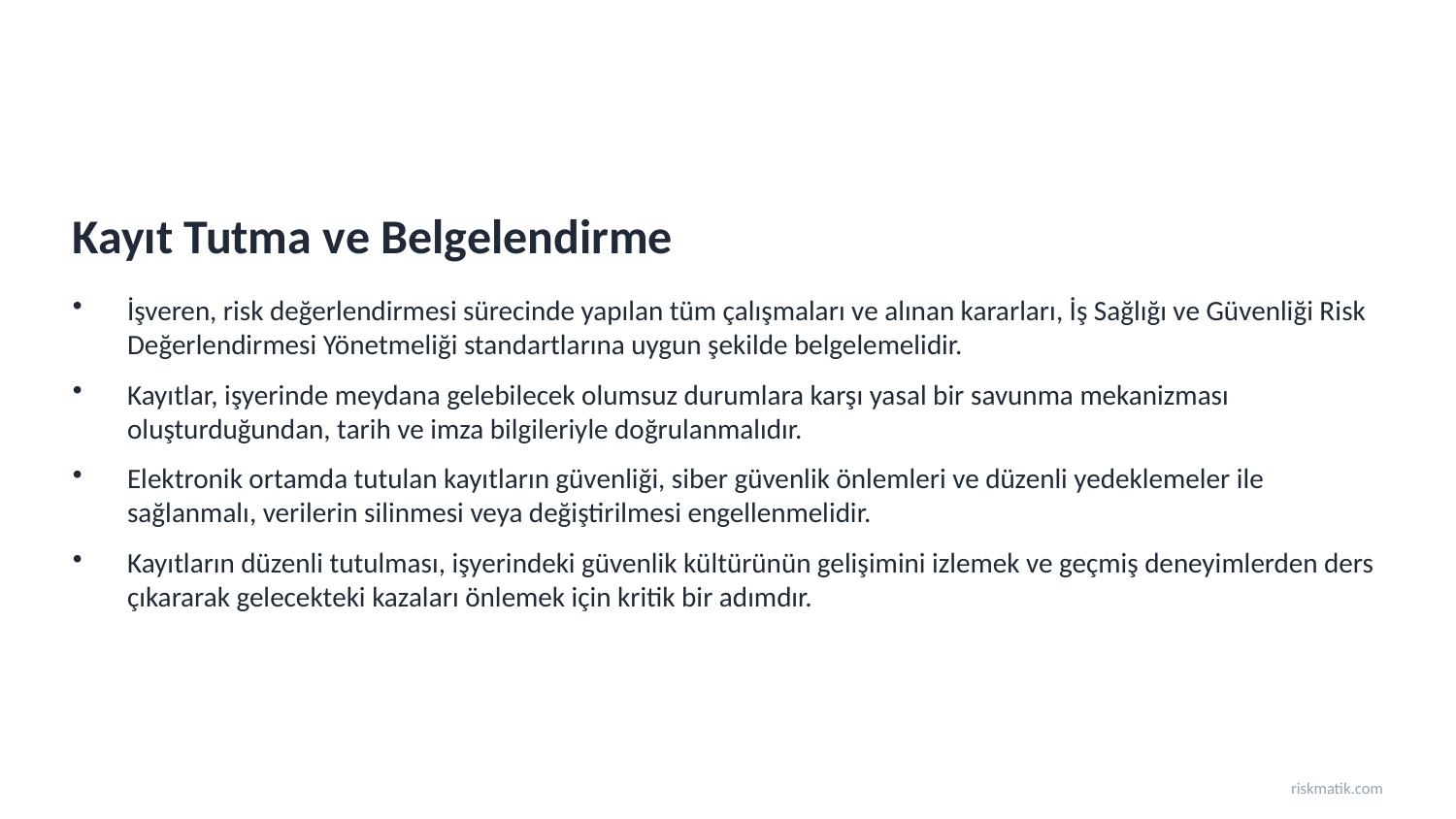

Kayıt Tutma ve Belgelendirme
İşveren, risk değerlendirmesi sürecinde yapılan tüm çalışmaları ve alınan kararları, İş Sağlığı ve Güvenliği Risk Değerlendirmesi Yönetmeliği standartlarına uygun şekilde belgelemelidir.
Kayıtlar, işyerinde meydana gelebilecek olumsuz durumlara karşı yasal bir savunma mekanizması oluşturduğundan, tarih ve imza bilgileriyle doğrulanmalıdır.
Elektronik ortamda tutulan kayıtların güvenliği, siber güvenlik önlemleri ve düzenli yedeklemeler ile sağlanmalı, verilerin silinmesi veya değiştirilmesi engellenmelidir.
Kayıtların düzenli tutulması, işyerindeki güvenlik kültürünün gelişimini izlemek ve geçmiş deneyimlerden ders çıkararak gelecekteki kazaları önlemek için kritik bir adımdır.
riskmatik.com